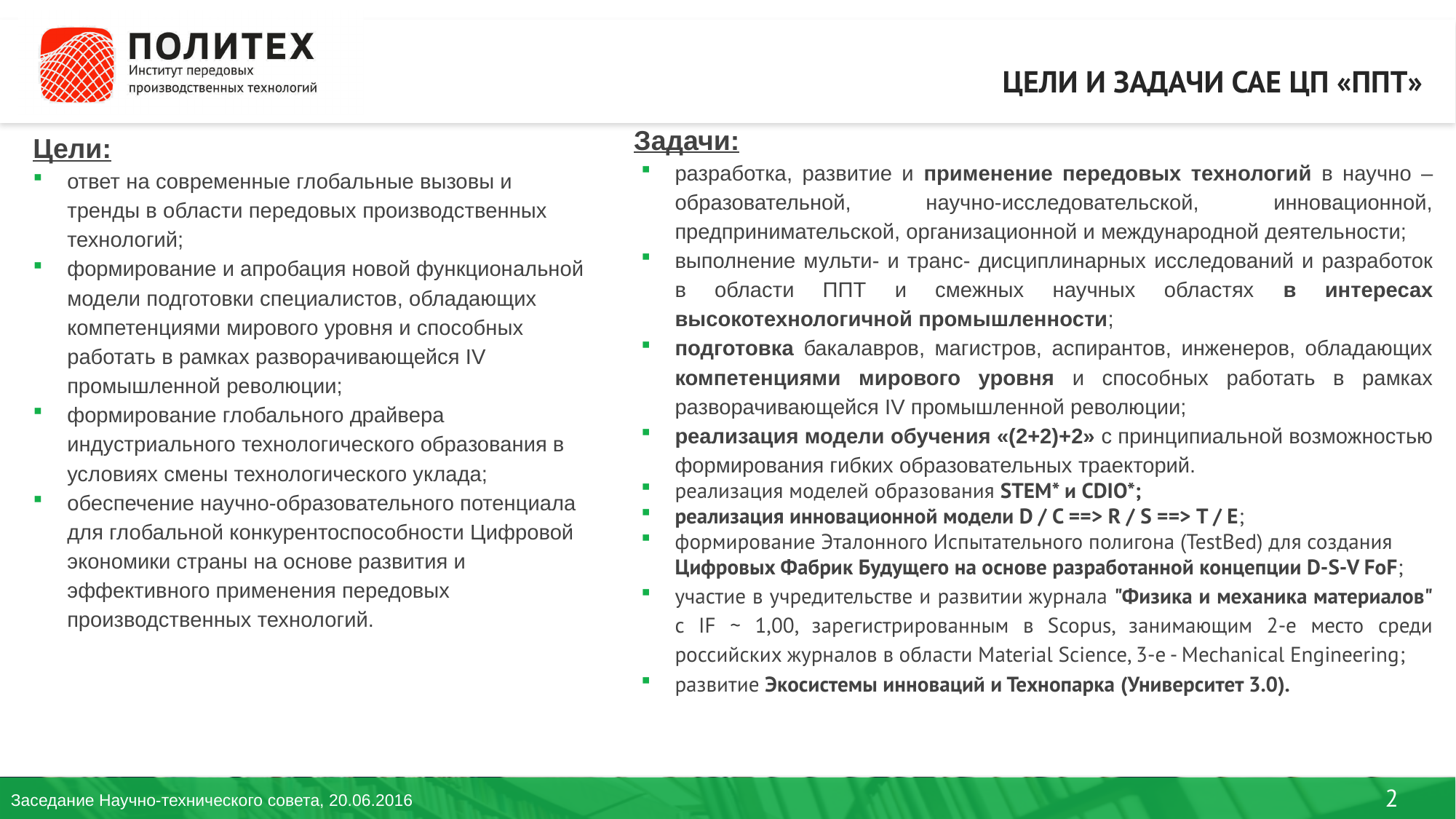

# ЦЕЛИ И ЗАДАЧИ САЕ ЦП «ППТ»
Задачи:
разработка, развитие и применение передовых технологий в научно –образовательной, научно-исследовательской, инновационной, предпринимательской, организационной и международной деятельности;
выполнение мульти- и транс- дисциплинарных исследований и разработок в области ППТ и смежных научных областях в интересах высокотехнологичной промышленности;
подготовка бакалавров, магистров, аспирантов, инженеров, обладающих компетенциями мирового уровня и способных работать в рамках разворачивающейся IV промышленной революции;
реализация модели обучения «(2+2)+2» с принципиальной возможностью формирования гибких образовательных траекторий.
реализация моделей образования STEM* и CDIO*;
реализация инновационной модели D / С ==> R / S ==> Т / E;
формирование Эталонного Испытательного полигона (TestBed) для создания Цифровых Фабрик Будущего на основе разработанной концепции D-S-V FoF;
участие в учредительстве и развитии журнала "Физика и механика материалов" с IF ~ 1,00, зарегистрированным в Scopus, занимающим 2-е место среди российских журналов в области Material Science, 3-е - Mechanical Engineering;
развитие Экосистемы инноваций и Технопарка (Университет 3.0).

Цели:
ответ на современные глобальные вызовы и тренды в области передовых производственных технологий;
формирование и апробация новой функциональной модели подготовки специалистов, обладающих компетенциями мирового уровня и способных работать в рамках разворачивающейся IV промышленной революции;
формирование глобального драйвера индустриального технологического образования в условиях смены технологического уклада;
обеспечение научно-образовательного потенциала для глобальной конкурентоспособности Цифровой экономики страны на основе развития и эффективного применения передовых производственных технологий.